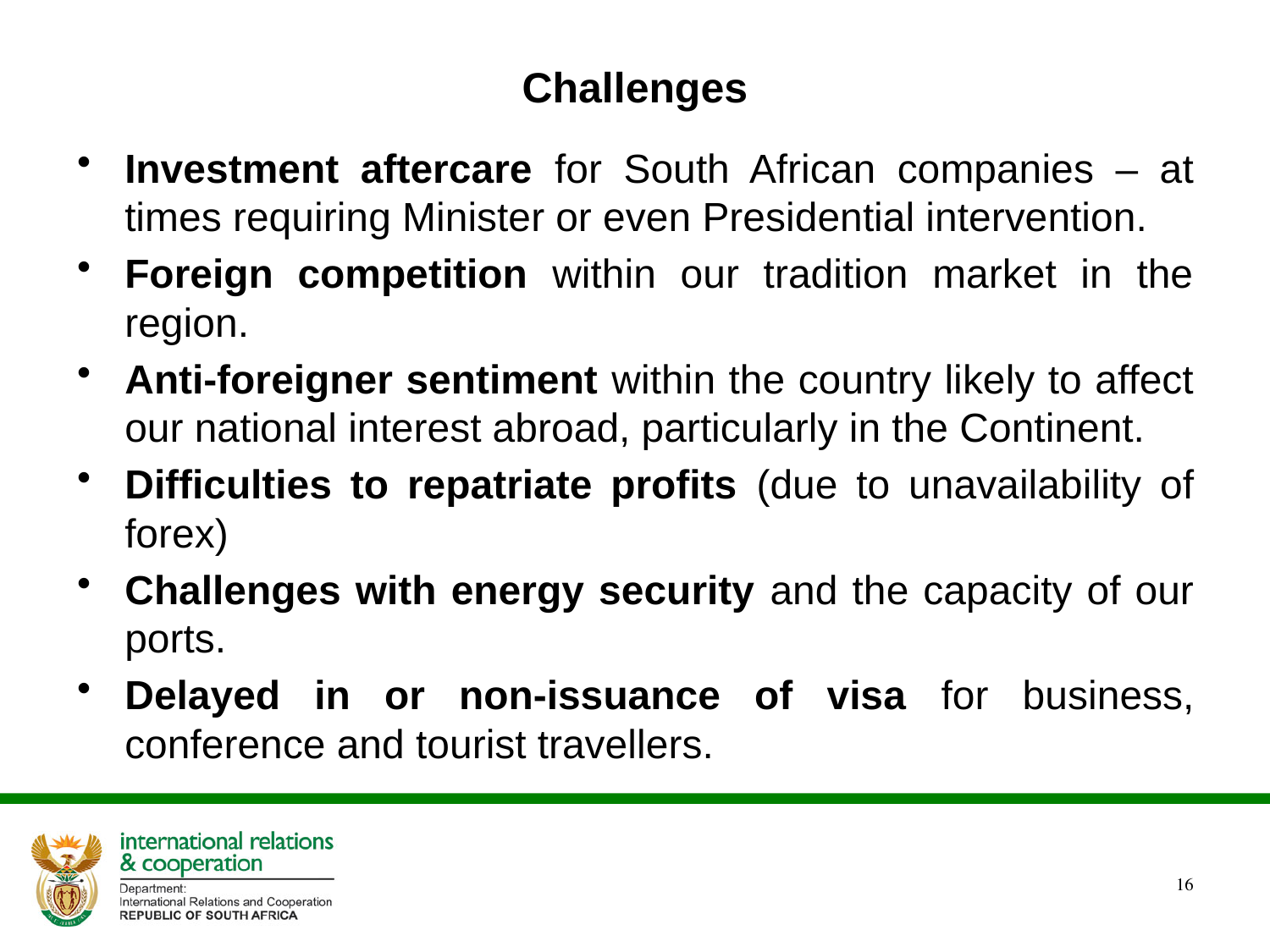

# Challenges
Investment aftercare for South African companies – at times requiring Minister or even Presidential intervention.
Foreign competition within our tradition market in the region.
Anti-foreigner sentiment within the country likely to affect our national interest abroad, particularly in the Continent.
Difficulties to repatriate profits (due to unavailability of forex)
Challenges with energy security and the capacity of our ports.
Delayed in or non-issuance of visa for business, conference and tourist travellers.
16